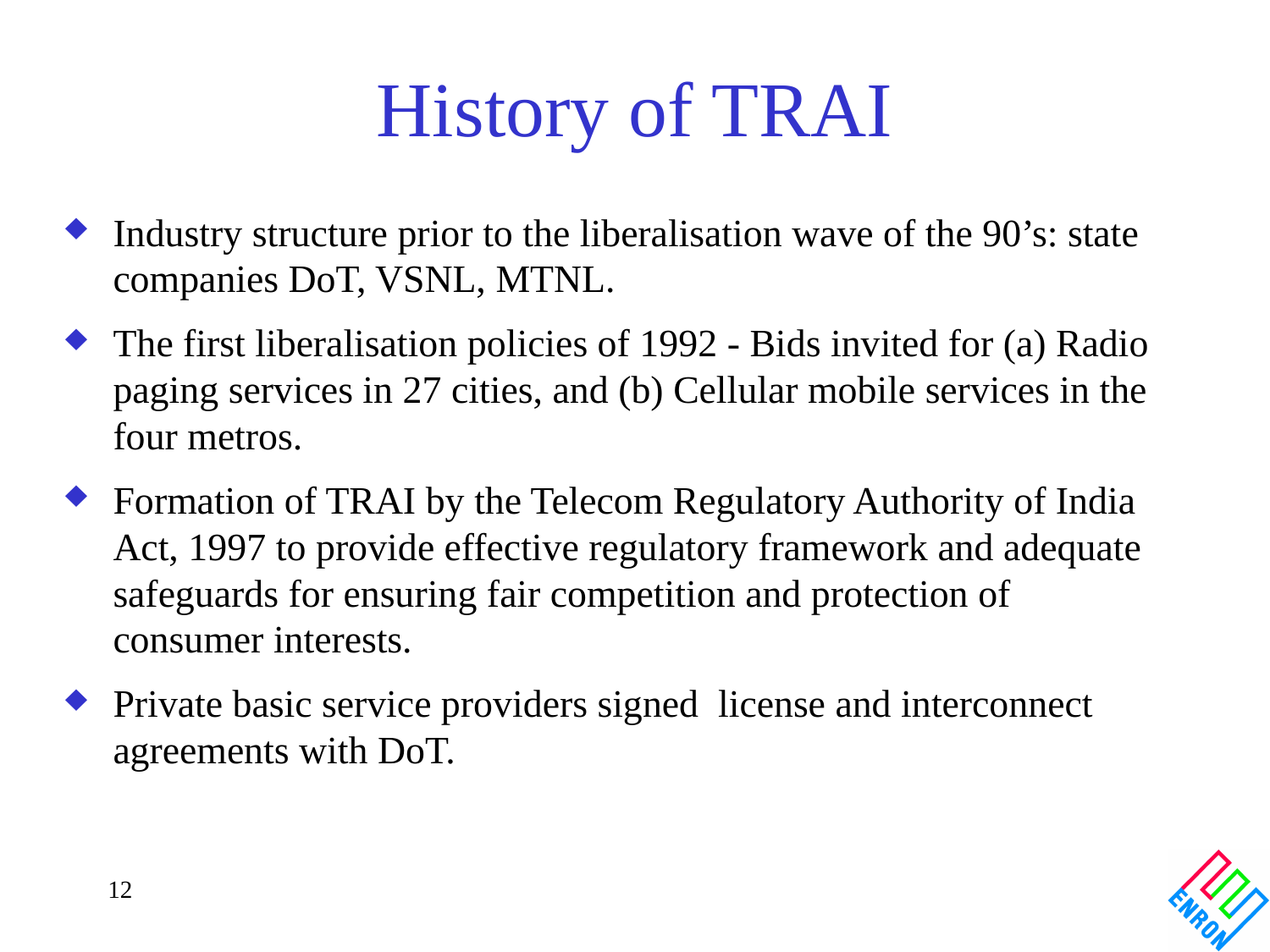

# History of TRAI
Industry structure prior to the liberalisation wave of the 90’s: state companies DoT, VSNL, MTNL.
The first liberalisation policies of 1992 - Bids invited for (a) Radio paging services in 27 cities, and (b) Cellular mobile services in the four metros.
Formation of TRAI by the Telecom Regulatory Authority of India Act, 1997 to provide effective regulatory framework and adequate safeguards for ensuring fair competition and protection of consumer interests.
Private basic service providers signed  license and interconnect agreements with DoT.
12